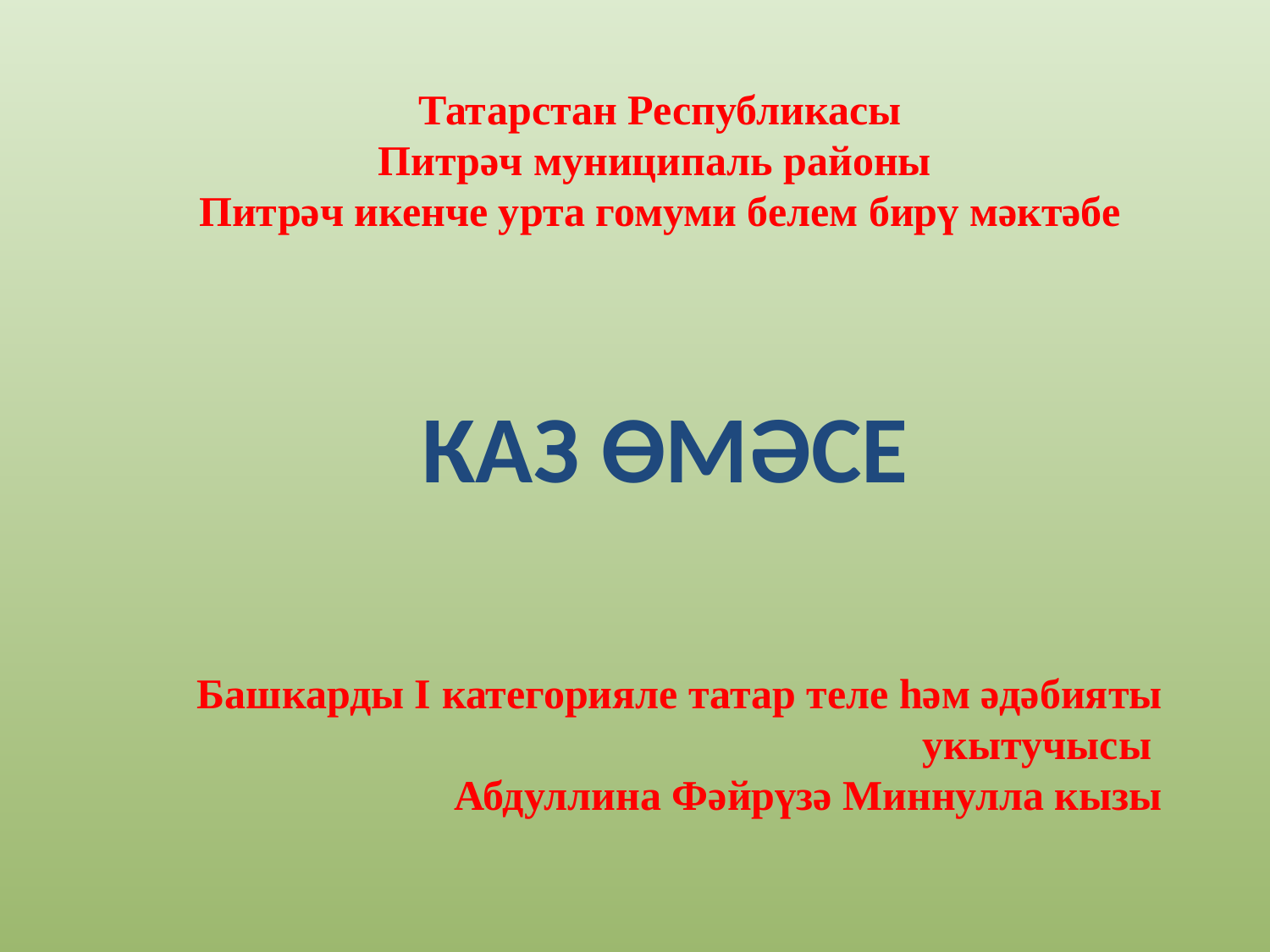

Татарстан Республикасы
Питрәч муниципаль районы
Питрәч икенче урта гомуми белем бирү мәктәбе

 КАЗ ӨМӘСЕ

Башкарды I категорияле татар теле һәм әдәбияты укытучысы
Абдуллина Фәйрүзә Миннулла кызы